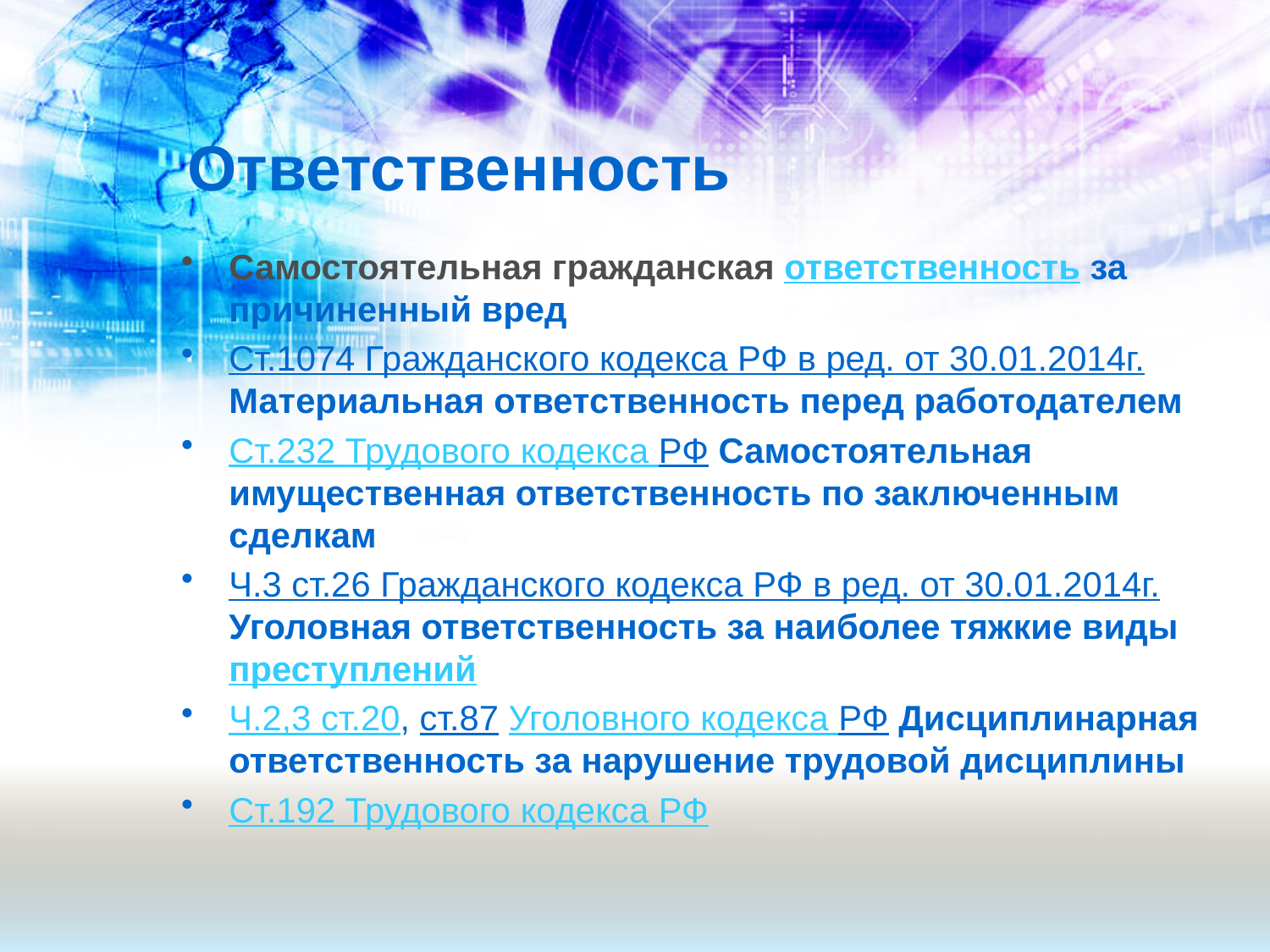

# Ответственность
Самостоятельная гражданская ответственность за причиненный вред
Ст.1074 Гражданского кодекса РФ в ред. от 30.01.2014г.Материальная ответственность перед работодателем
Ст.232 Трудового кодекса РФ Самостоятельная имущественная ответственность по заключенным сделкам
Ч.3 ст.26 Гражданского кодекса РФ в ред. от 30.01.2014г.Уголовная ответственность за наиболее тяжкие виды преступлений
Ч.2,3 ст.20, ст.87 Уголовного кодекса РФ Дисциплинарная ответственность за нарушение трудовой дисциплины
Ст.192 Трудового кодекса РФ